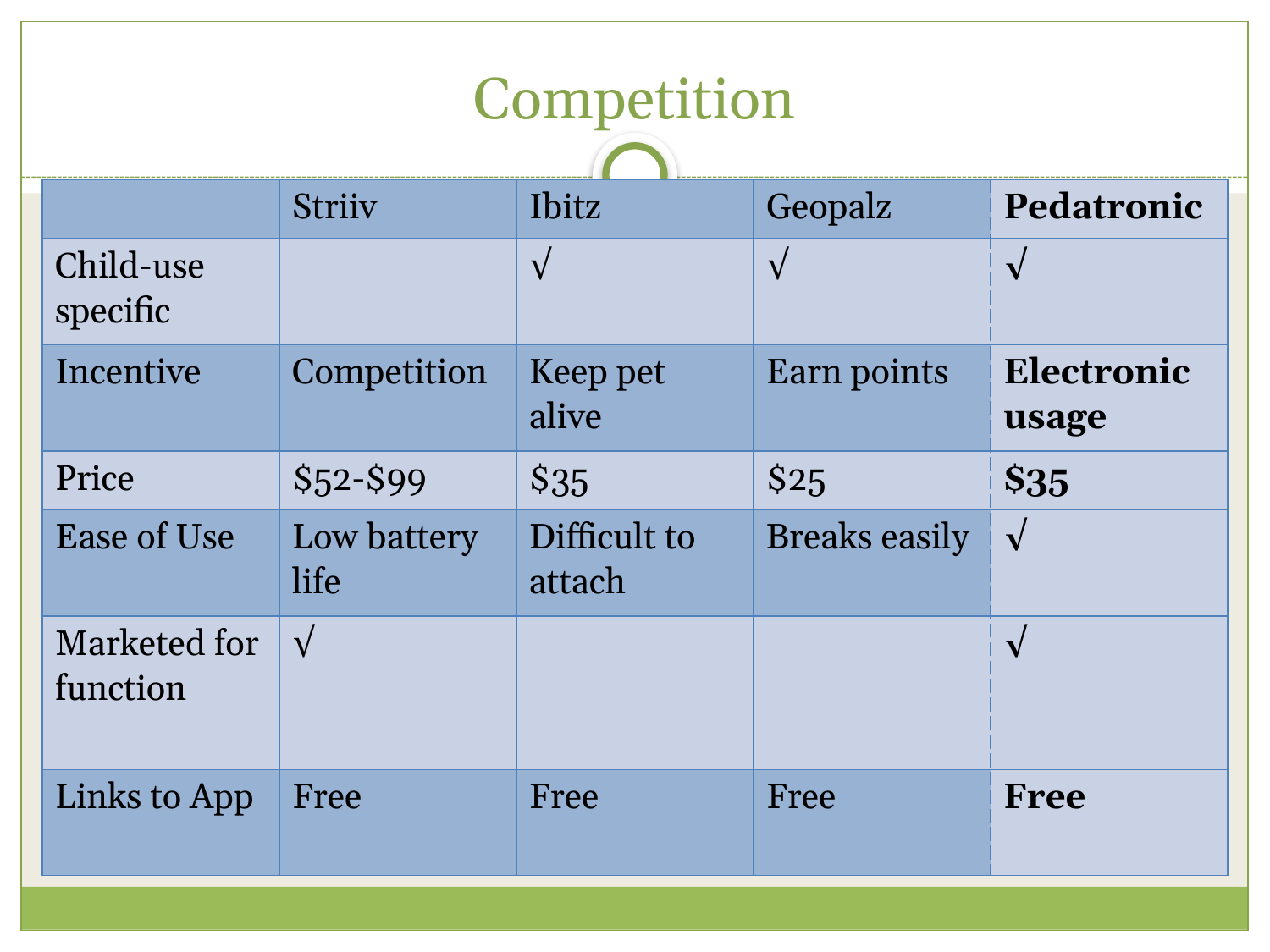

# Competition
|  | Striiv | Ibitz | Geopalz | Pedatronic |
| --- | --- | --- | --- | --- |
| Child-use specific |  | √ | √ | √ |
| Incentive | Competition | Keep pet alive | Earn points | Electronic usage |
| Price | $52-$99 | $35 | $25 | $35 |
| Ease of Use | Low battery life | Difficult to attach | Breaks easily | √ |
| Marketed for function | √ |  |  | √ |
| Links to App | Free | Free | Free | Free |